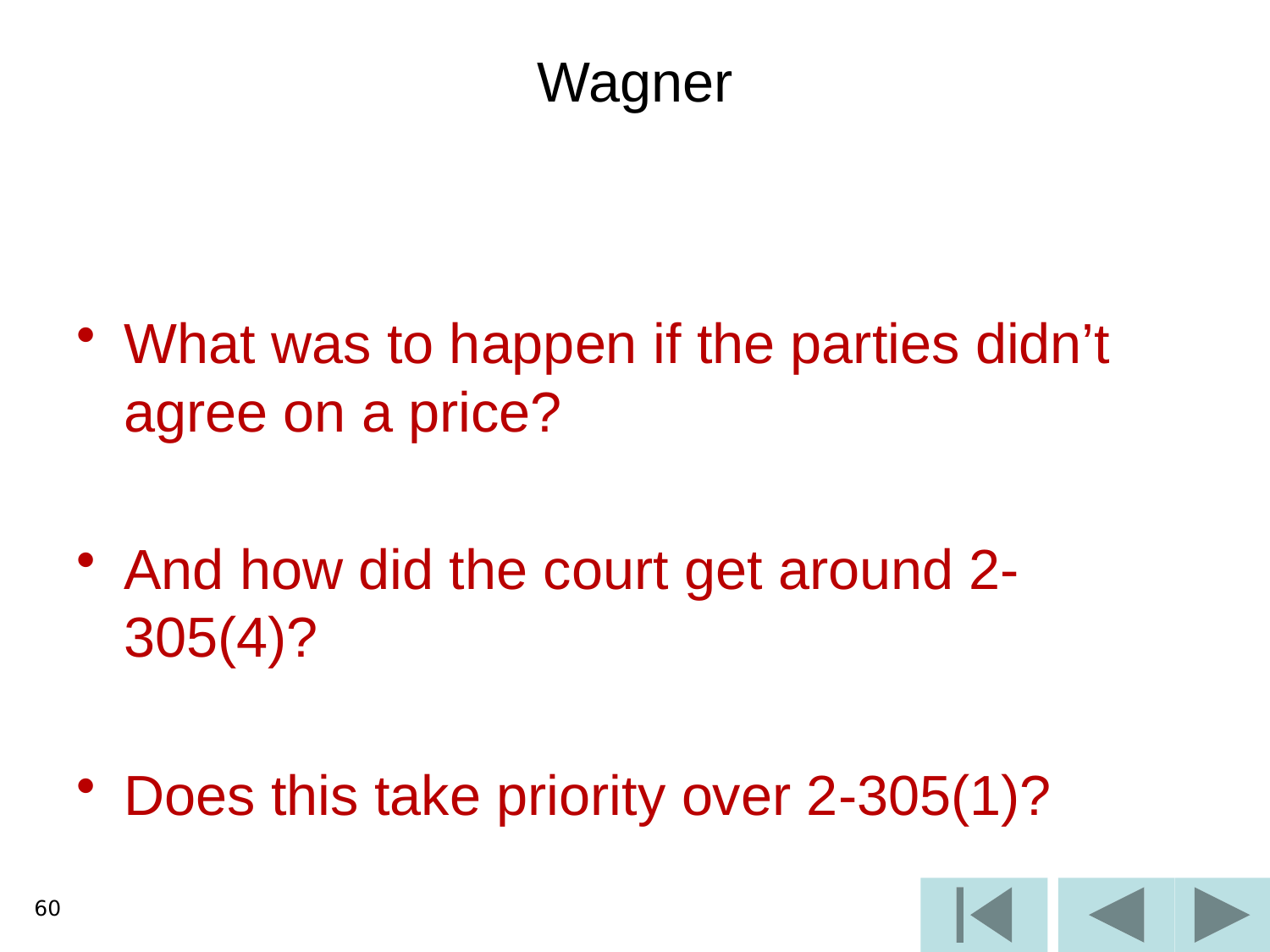

# Wagner

What was to happen if the parties didn’t agree on a price?

And how did the court get around 2-305(4)?

Does this take priority over 2-305(1)?
60